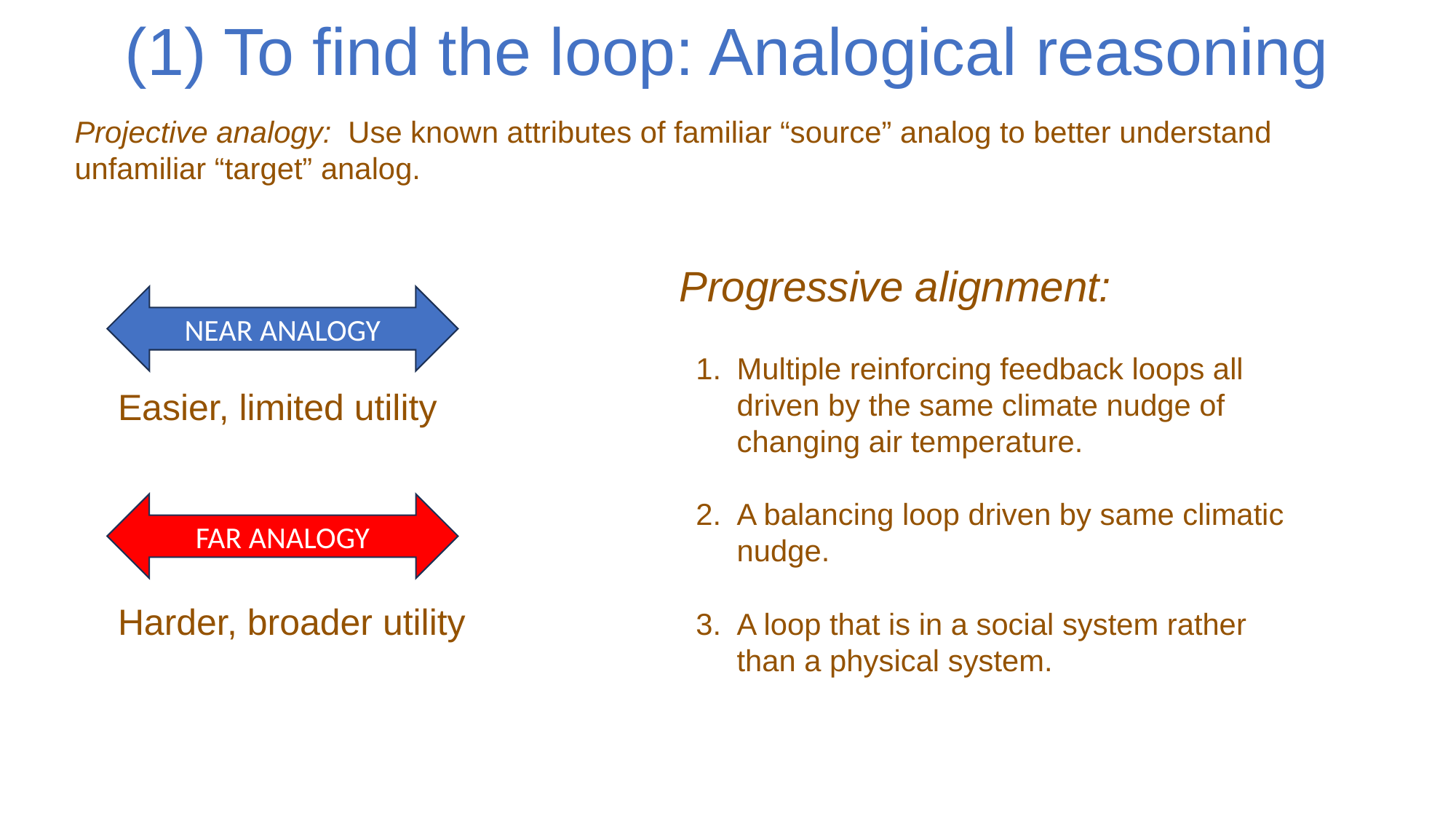

(1) To find the loop: Analogical reasoning

Projective analogy:  Use known attributes of familiar “source” analog to better understand unfamiliar “target” analog.
Progressive alignment:
NEAR ANALOGY
Multiple reinforcing feedback loops all driven by the same climate nudge of changing air temperature.

A balancing loop driven by same climatic nudge.

A loop that is in a social system rather than a physical system.
Easier, limited utility
Harder, broader utility
FAR ANALOGY